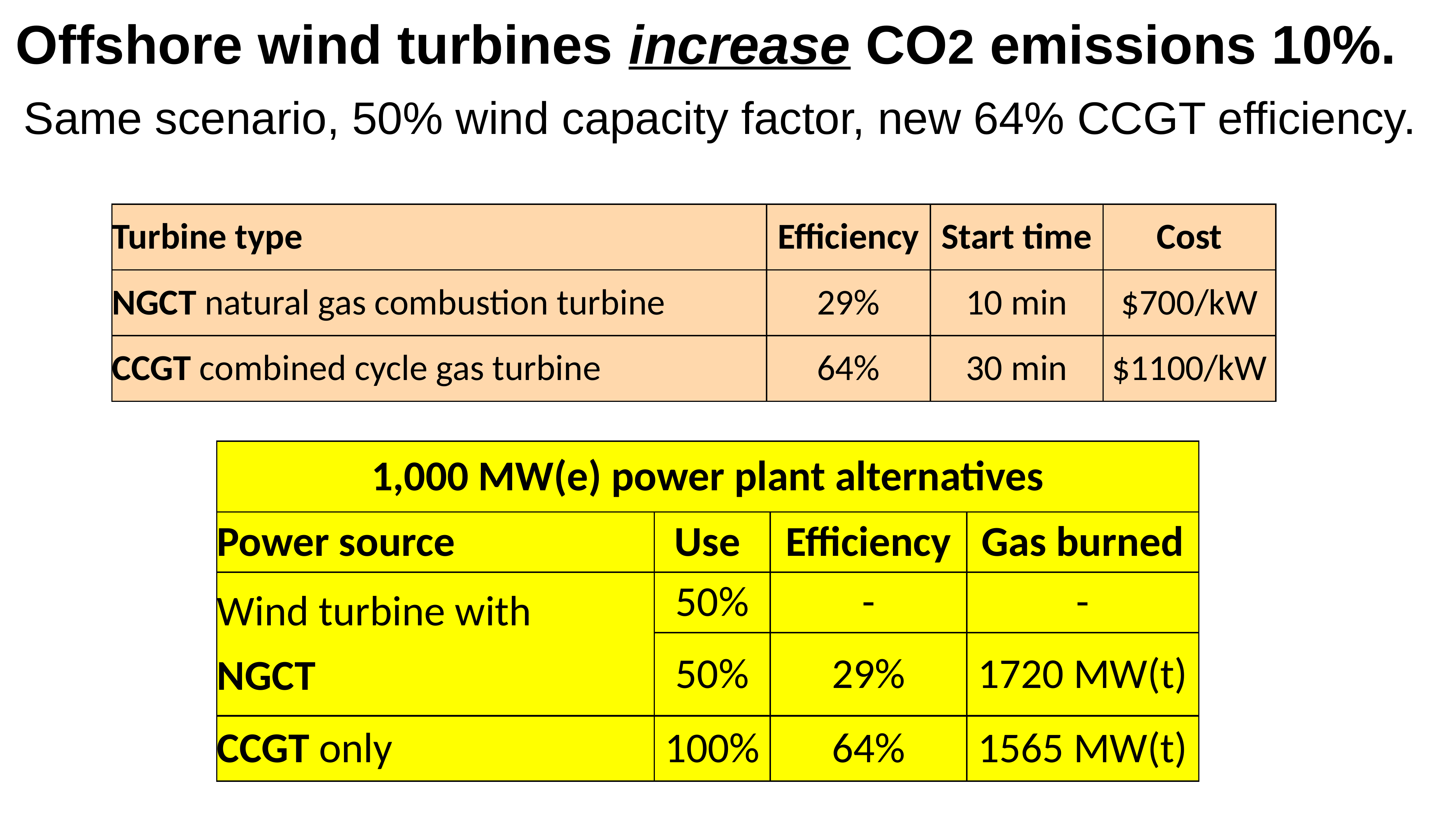

Offshore wind turbines increase CO2 emissions 10%.
Same scenario, 50% wind capacity factor, new 64% CCGT efficiency.
| Turbine type | Efficiency | Start time | Cost |
| --- | --- | --- | --- |
| NGCT natural gas combustion turbine | 29% | 10 min | $700/kW |
| CCGT combined cycle gas turbine | 64% | 30 min | $1100/kW |
| 1,000 MW(e) power plant alternatives |  |  |  |
| --- | --- | --- | --- |
| Power source | Use | Efficiency | Gas burned |
| Wind turbine with NGCT | 50% | - | - |
|  | 50% | 29% | 1720 MW(t) |
| CCGT only | 100% | 64% | 1565 MW(t) |
| --- | --- | --- | --- |